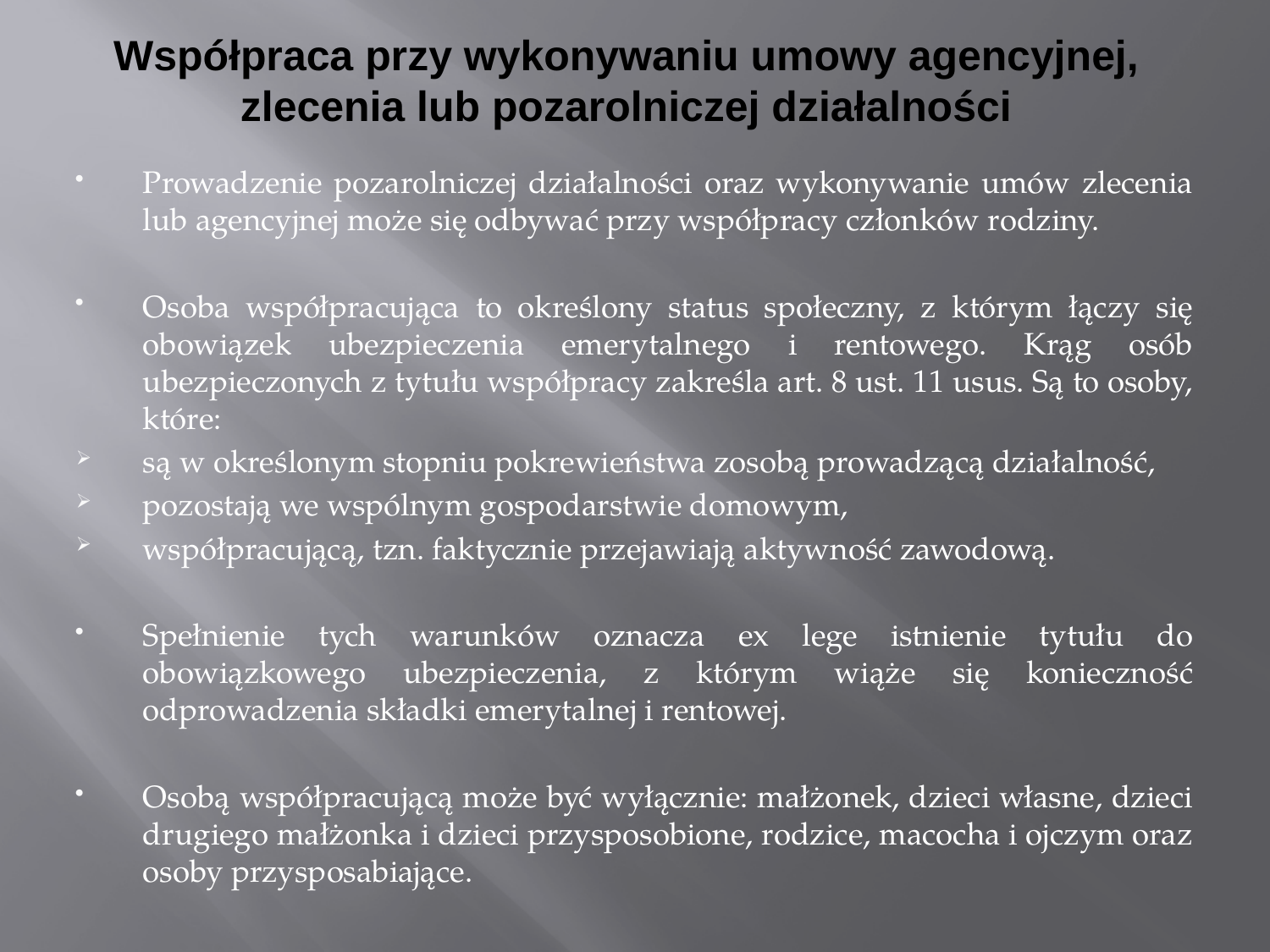

# Współpraca przy wykonywaniu umowy agencyjnej, zlecenia lub pozarolniczej działalności
Prowadzenie pozarolniczej działalności oraz wykonywanie umów zlecenia lub agencyjnej może się odbywać przy współpracy członków rodziny.

Osoba współpracująca to określony status społeczny, z którym łączy się obowiązek ubezpieczenia emerytalnego i rentowego. Krąg osób ubezpieczonych z tytułu współpracy zakreśla art. 8 ust. 11 usus. Są to osoby, które:
są w określonym stopniu pokrewieństwa zosobą prowadzącą działalność,
pozostają we wspólnym gospodarstwie domowym,
współpracującą, tzn. faktycznie przejawiają aktywność zawodową.

Spełnienie tych warunków oznacza ex lege istnienie tytułu do obowiązkowego ubezpieczenia, z którym wiąże się konieczność odprowadzenia składki emerytalnej i rentowej.

Osobą współpracującą może być wyłącznie: małżonek, dzieci własne, dzieci drugiego małżonka i dzieci przysposobione, rodzice, macocha i ojczym oraz osoby przysposabiające.